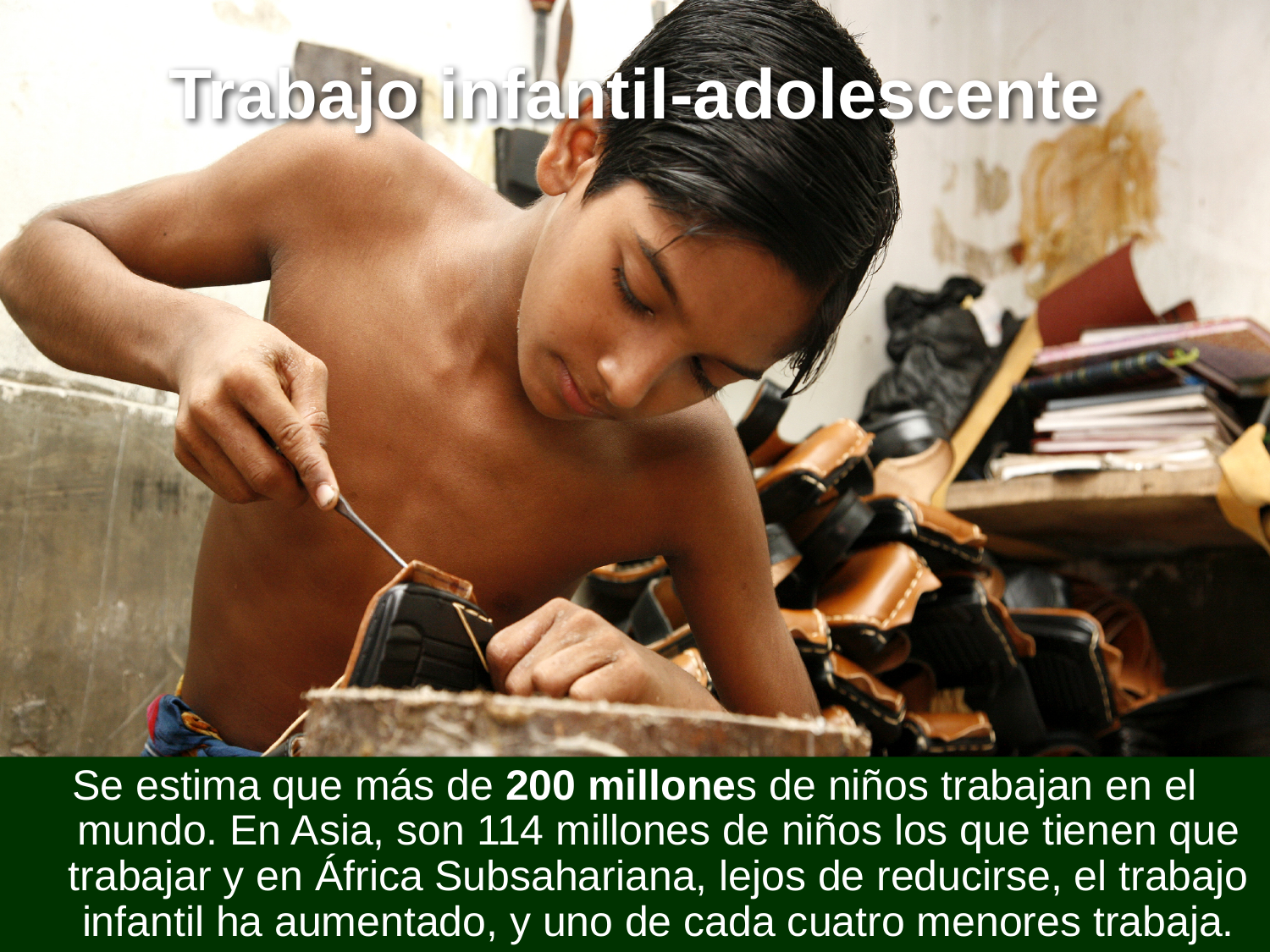

Trabajo infantil-adolescente
Se estima que más de 200 millones de niños trabajan en el mundo. En Asia, son 114 millones de niños los que tienen que trabajar y en África Subsahariana, lejos de reducirse, el trabajo infantil ha aumentado, y uno de cada cuatro menores trabaja.